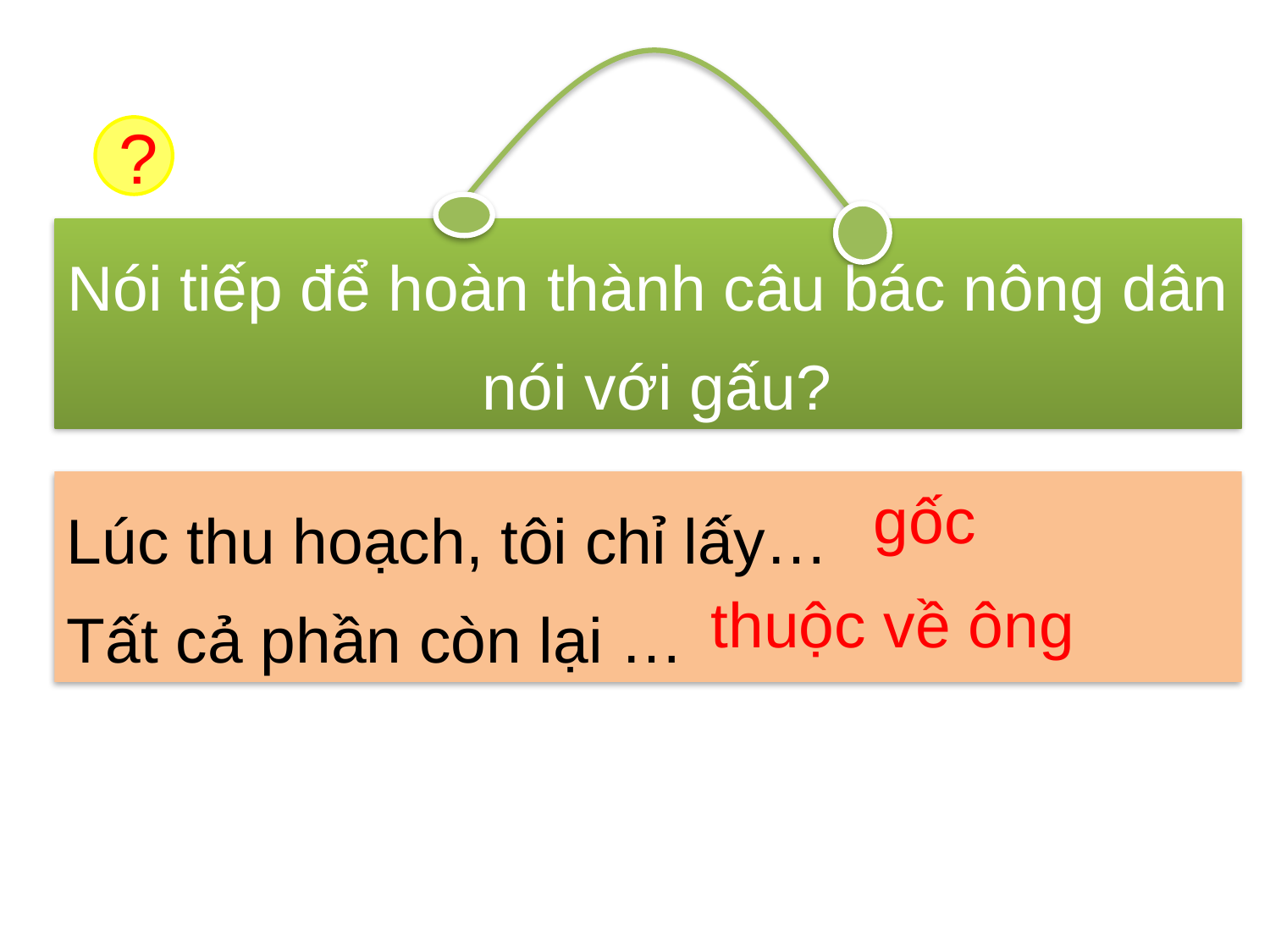

Nói tiếp để hoàn thành câu bác nông dân  nói với gấu?
?
Lúc thu hoạch, tôi chỉ lấy…
Tất cả phần còn lại …
gốc
thuộc về ông